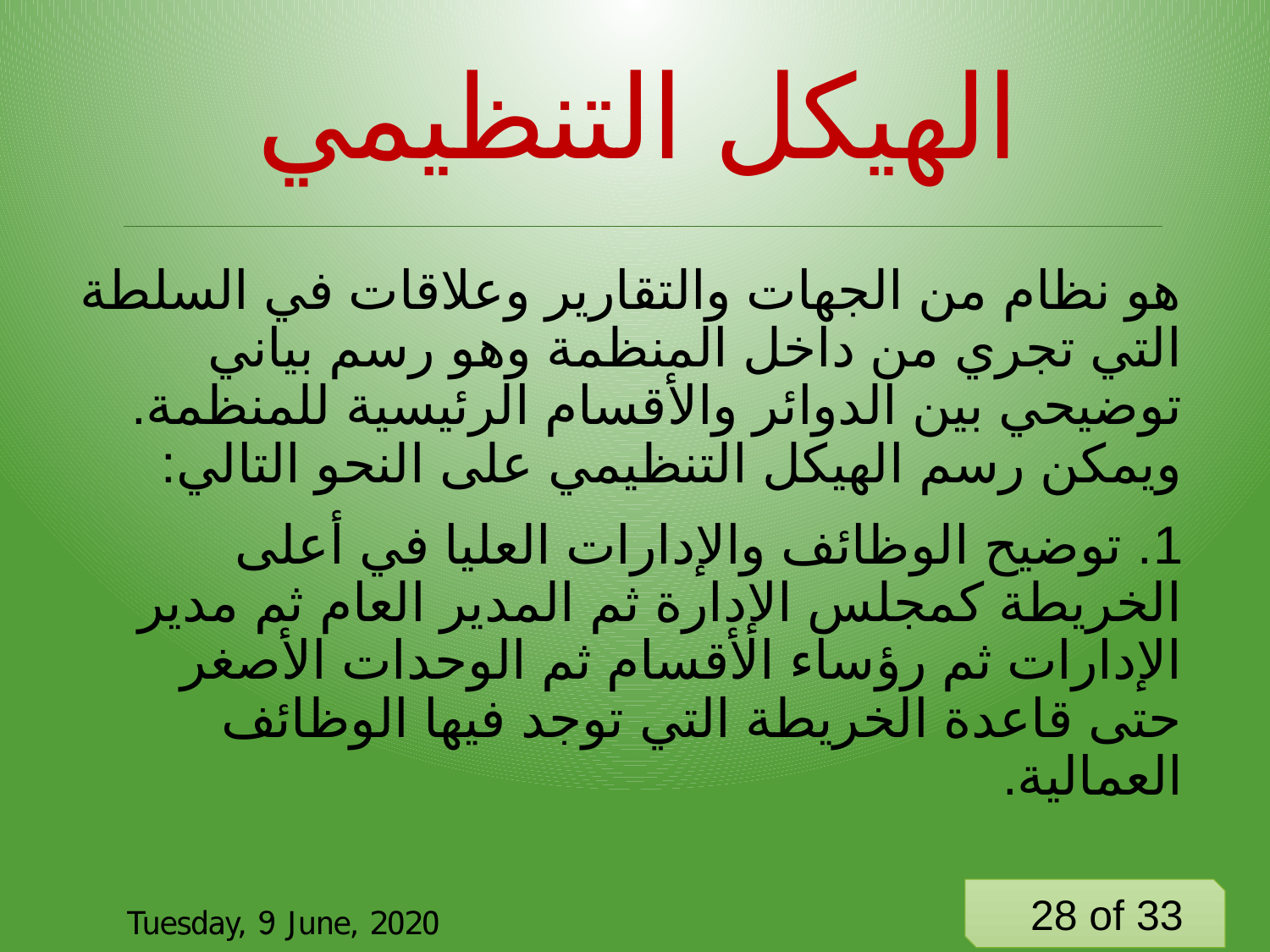

# الهيكل التنظيمي
هو نظام من الجهات والتقارير وعلاقات في السلطة التي تجري من داخل المنظمة وهو رسم بياني توضيحي بين الدوائر والأقسام الرئيسية للمنظمة. ويمكن رسم الهيكل التنظيمي على النحو التالي:
1. توضيح الوظائف والإدارات العليا في أعلى الخريطة كمجلس الإدارة ثم المدير العام ثم مدير الإدارات ثم رؤساء الأقسام ثم الوحدات الأصغر حتى قاعدة الخريطة التي توجد فيها الوظائف العمالية.
Tuesday, 9 June, 2020